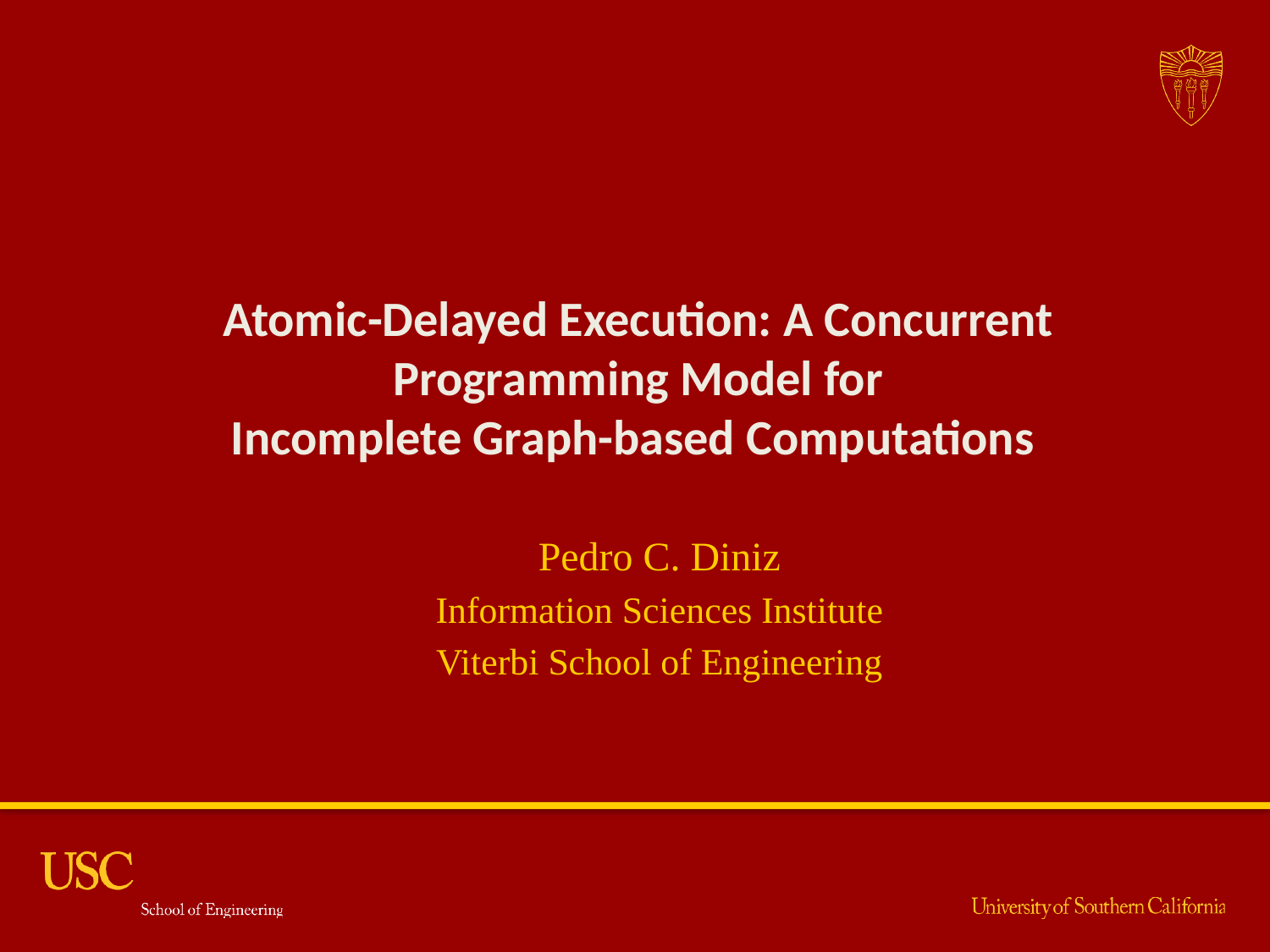

Atomic-Delayed Execution: A Concurrent Programming Model for
Incomplete Graph-based Computations

Pedro C. Diniz
Information Sciences Institute
Viterbi School of Engineering